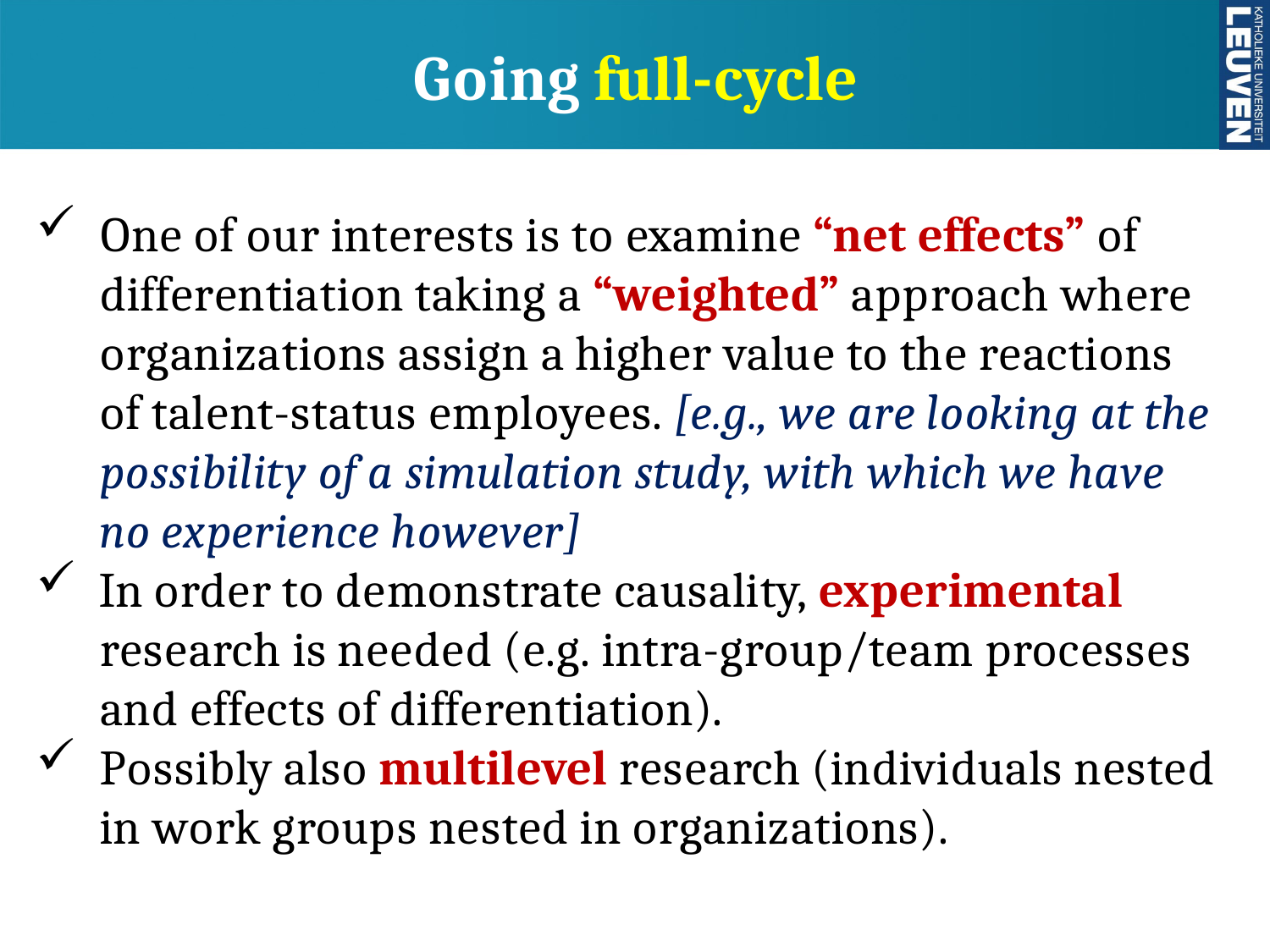

# Going full-cycle
One of our interests is to examine “net effects” of differentiation taking a “weighted” approach where organizations assign a higher value to the reactions of talent-status employees. [e.g., we are looking at the possibility of a simulation study, with which we have no experience however]
In order to demonstrate causality, experimental research is needed (e.g. intra-group/team processes and effects of differentiation).
Possibly also multilevel research (individuals nested in work groups nested in organizations).